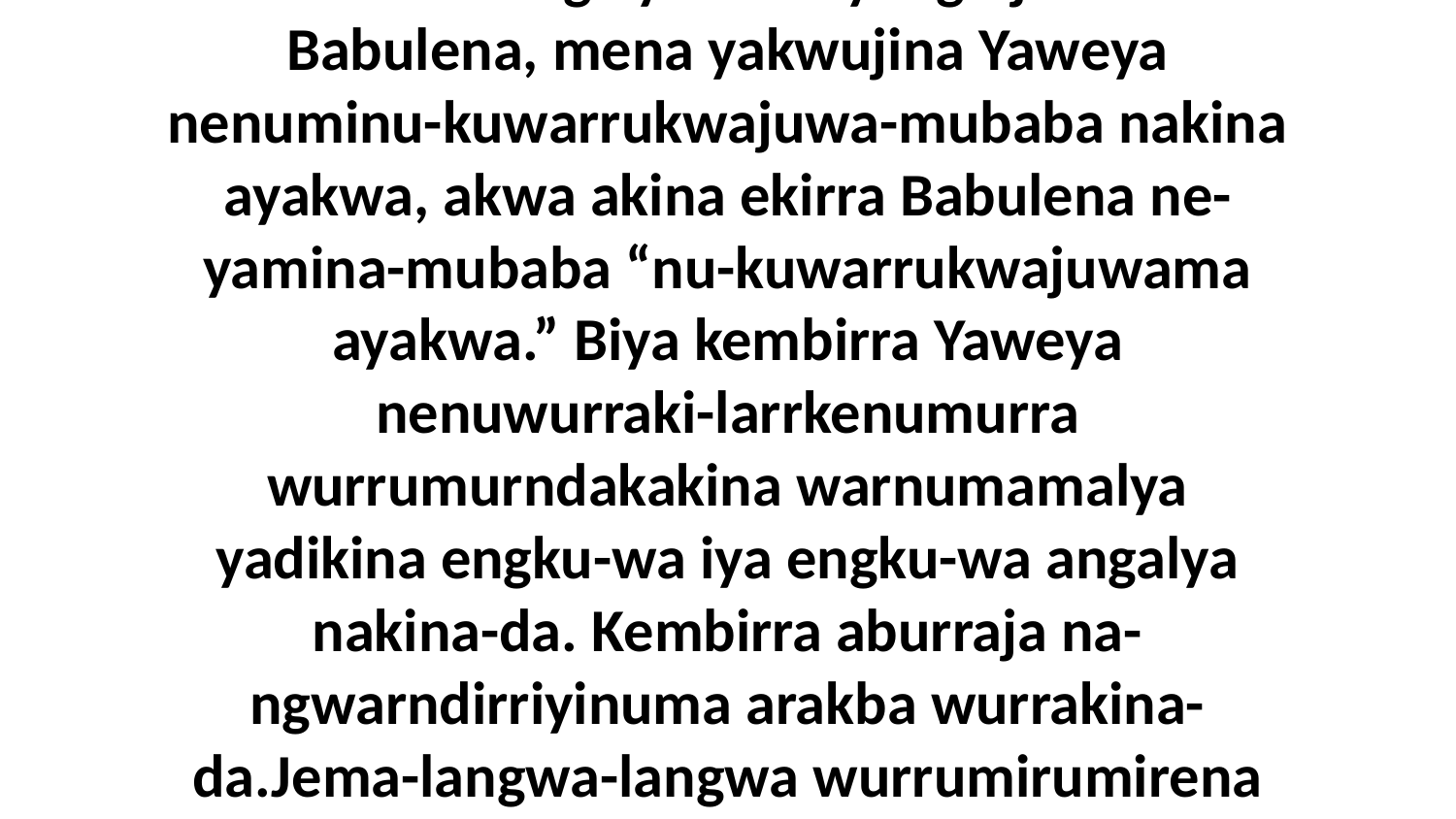

9 Akine-ka angalya narri-yengbijuwama Babulena, mena yakwujina Yaweya nenuminu-kuwarrukwajuwa-mubaba nakina ayakwa, akwa akina ekirra Babulena ne-yamina-mubaba “nu-kuwarrukwajuwama ayakwa.” Biya kembirra Yaweya nenuwurraki-larrkenumurra wurrumurndakakina warnumamalya yadikina engku-wa iya engku-wa angalya nakina-da. Kembirra aburraja na-ngwarndirriyinuma arakba wurrakina-da.Jema-langwa-langwa wurrumirumirena warnikinikaduwa